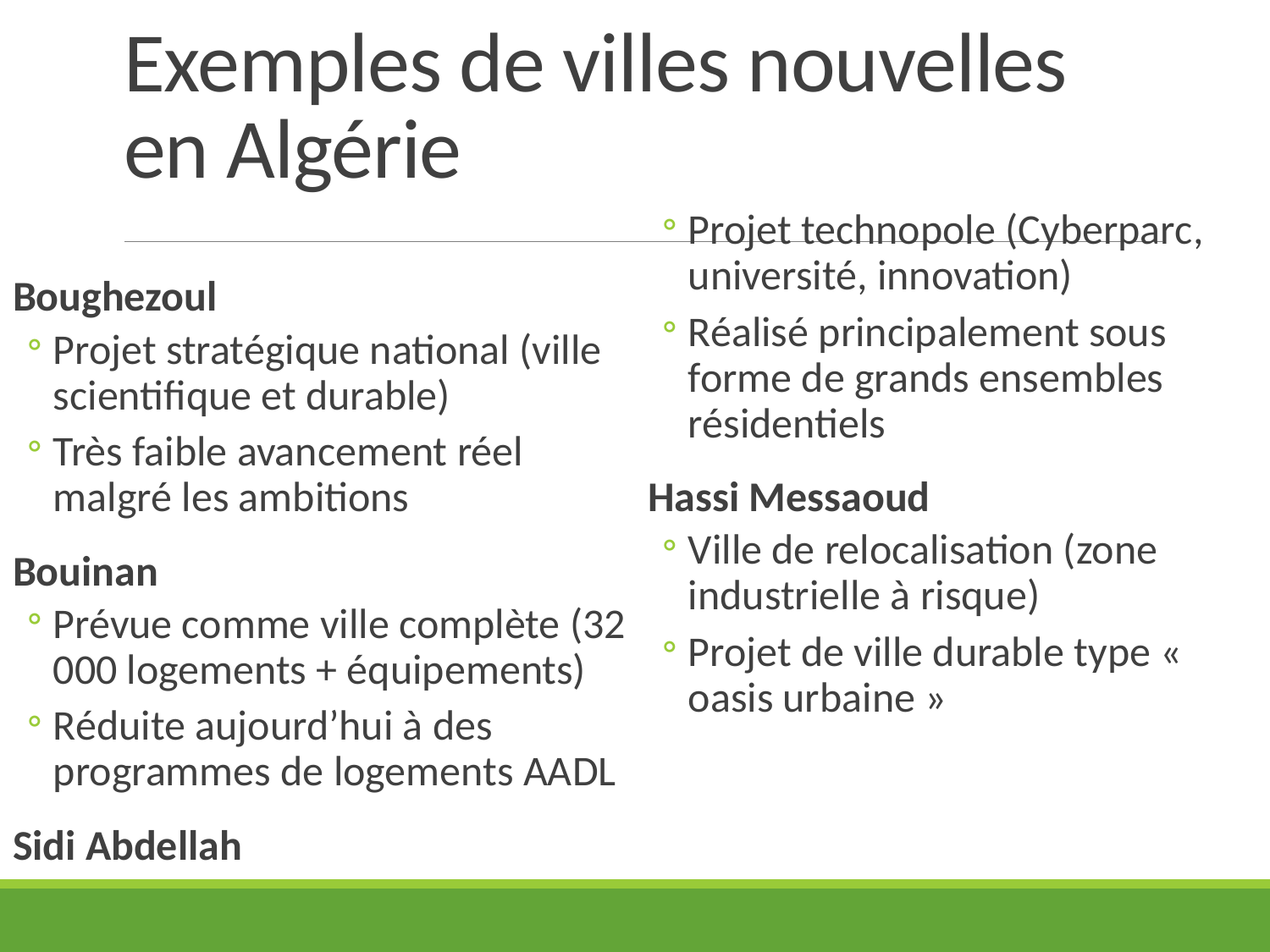

# Exemples de villes nouvelles en Algérie

Boughezoul
Projet stratégique national (ville scientifique et durable)
Très faible avancement réel malgré les ambitions
Bouinan
Prévue comme ville complète (32 000 logements + équipements)
Réduite aujourd’hui à des programmes de logements AADL
Sidi Abdellah
Projet technopole (Cyberparc, université, innovation)
Réalisé principalement sous forme de grands ensembles résidentiels
Hassi Messaoud
Ville de relocalisation (zone industrielle à risque)
Projet de ville durable type « oasis urbaine »